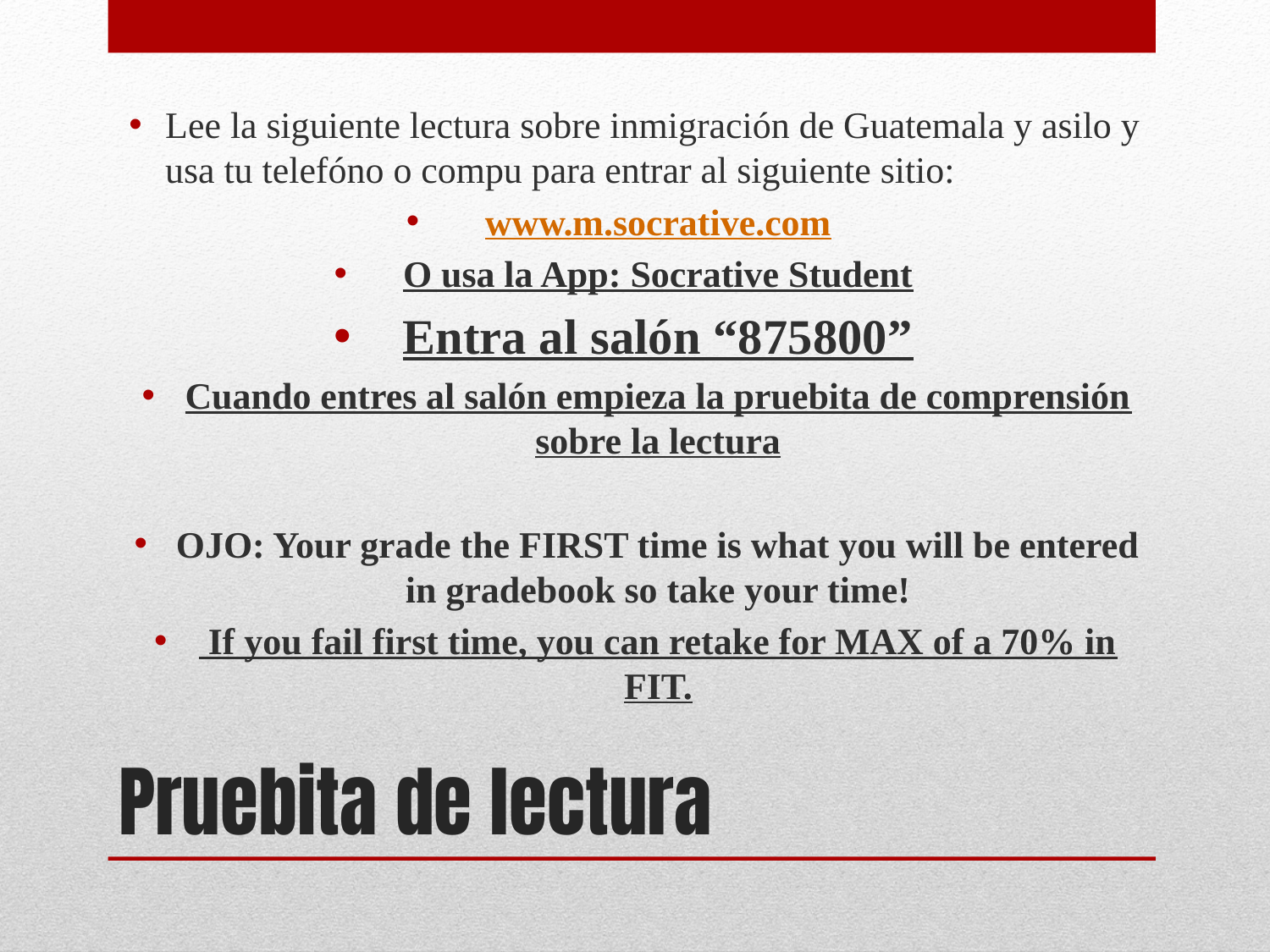

Lee la siguiente lectura sobre inmigración de Guatemala y asilo y usa tu telefóno o compu para entrar al siguiente sitio:
www.m.socrative.com
O usa la App: Socrative Student
Entra al salón “875800”
Cuando entres al salón empieza la pruebita de comprensión sobre la lectura

OJO: Your grade the FIRST time is what you will be entered in gradebook so take your time!
 If you fail first time, you can retake for MAX of a 70% in FIT.

# Pruebita de lectura